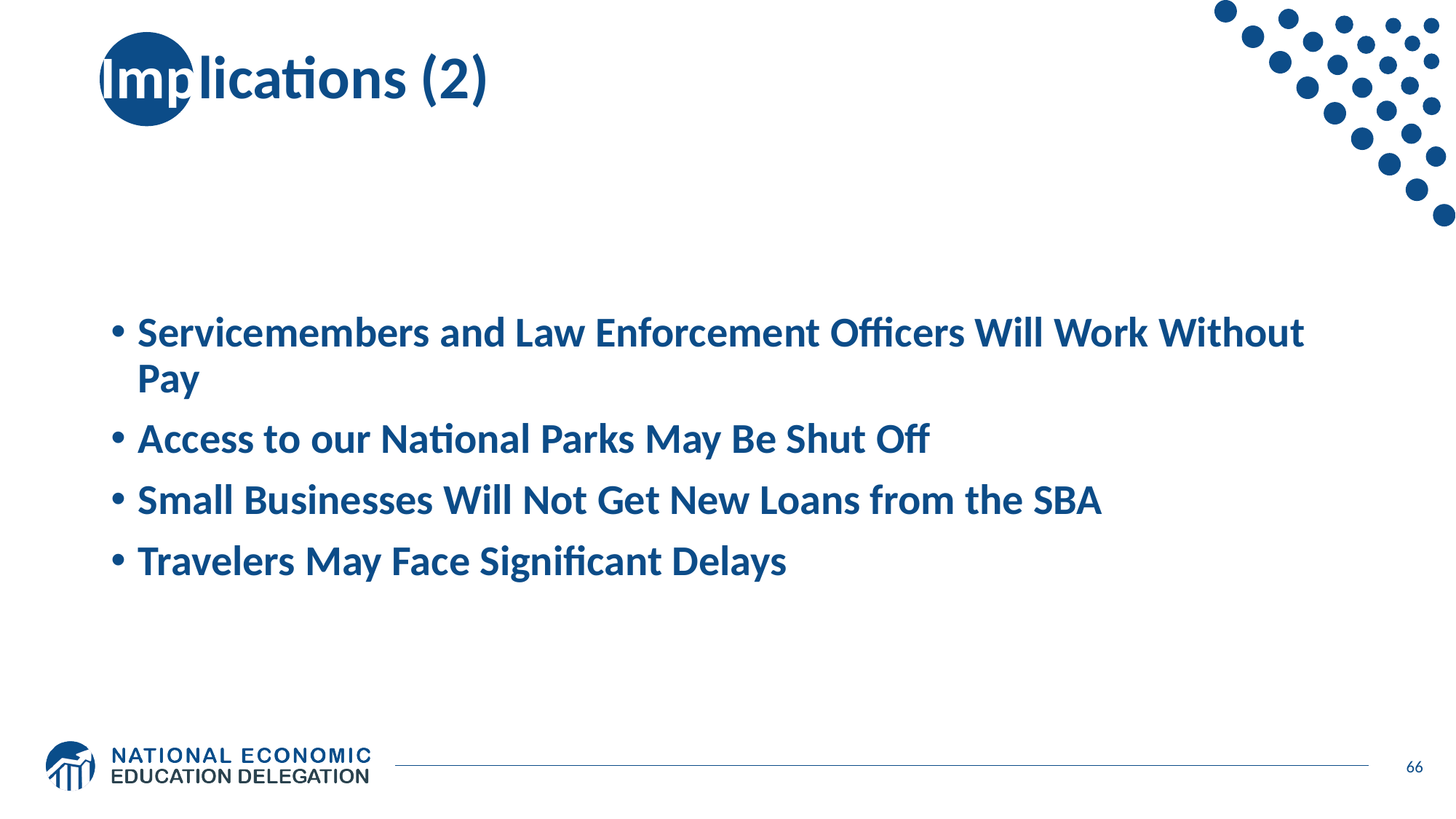

# Implications (2)
Servicemembers and Law Enforcement Officers Will Work Without Pay
Access to our National Parks May Be Shut Off
Small Businesses Will Not Get New Loans from the SBA
Travelers May Face Significant Delays
66